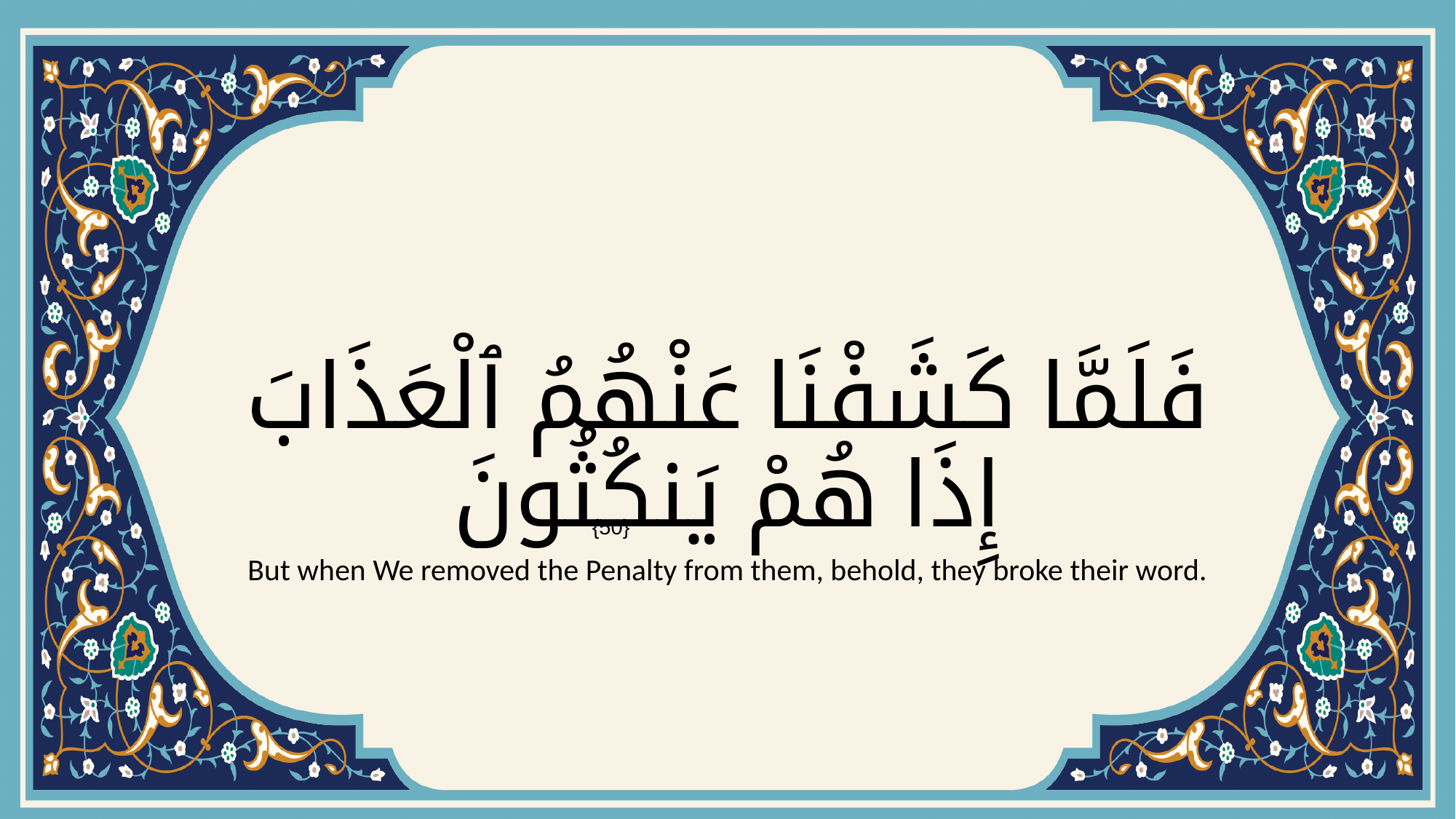

# فَلَمَّا كَشَفْنَا عَنْهُمُ ٱلْعَذَابَ إِذَا هُمْ يَنكُثُونَ
{50}
But when We removed the Penalty from them, behold, they broke their word.